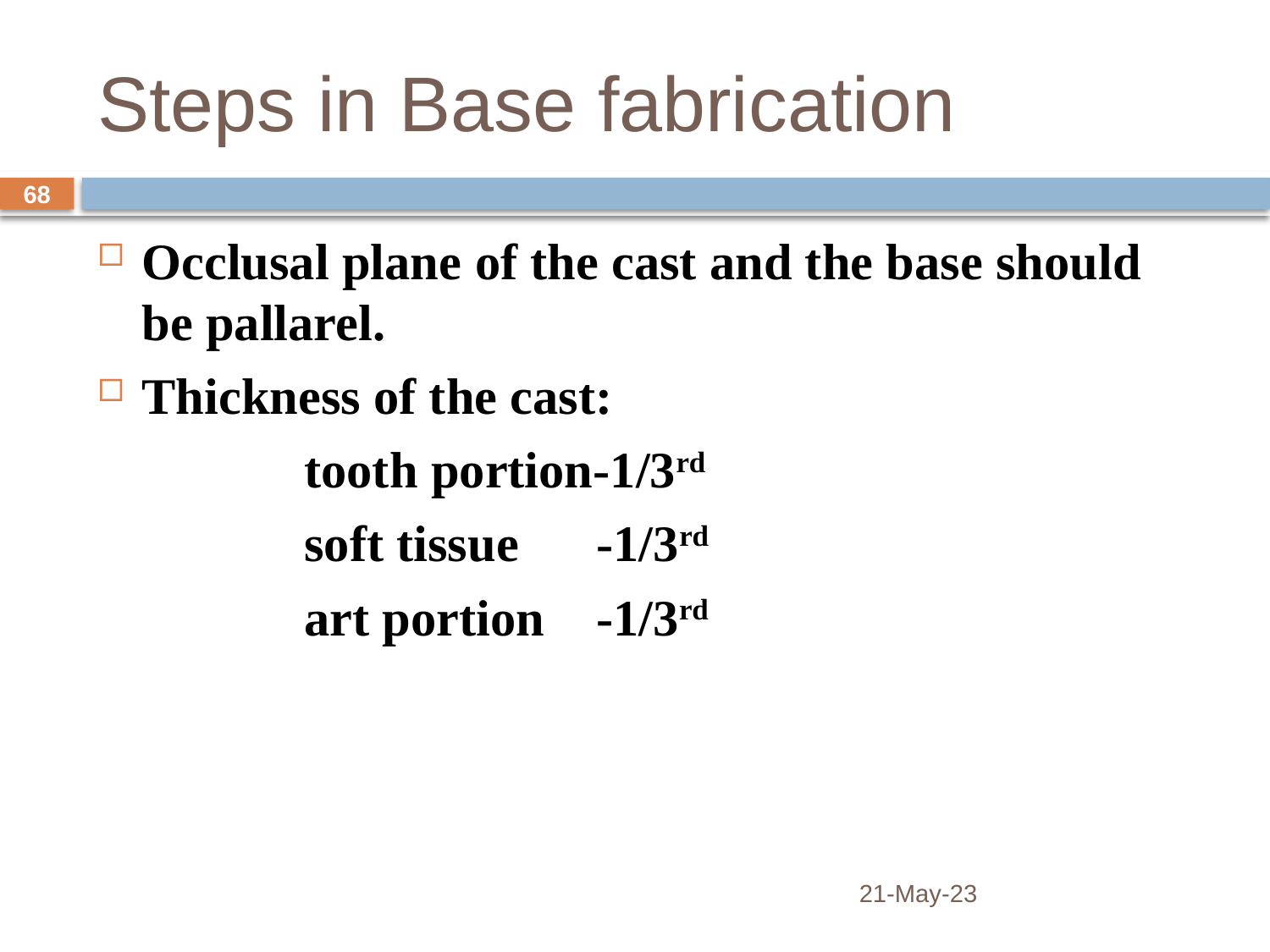

# Steps in Base fabrication
Occlusal plane of the cast and the base should be pallarel.
Thickness of the cast:
                tooth portion-1/3rd
                soft tissue      -1/3rd
                art portion    -1/3rd

68
21-May-23